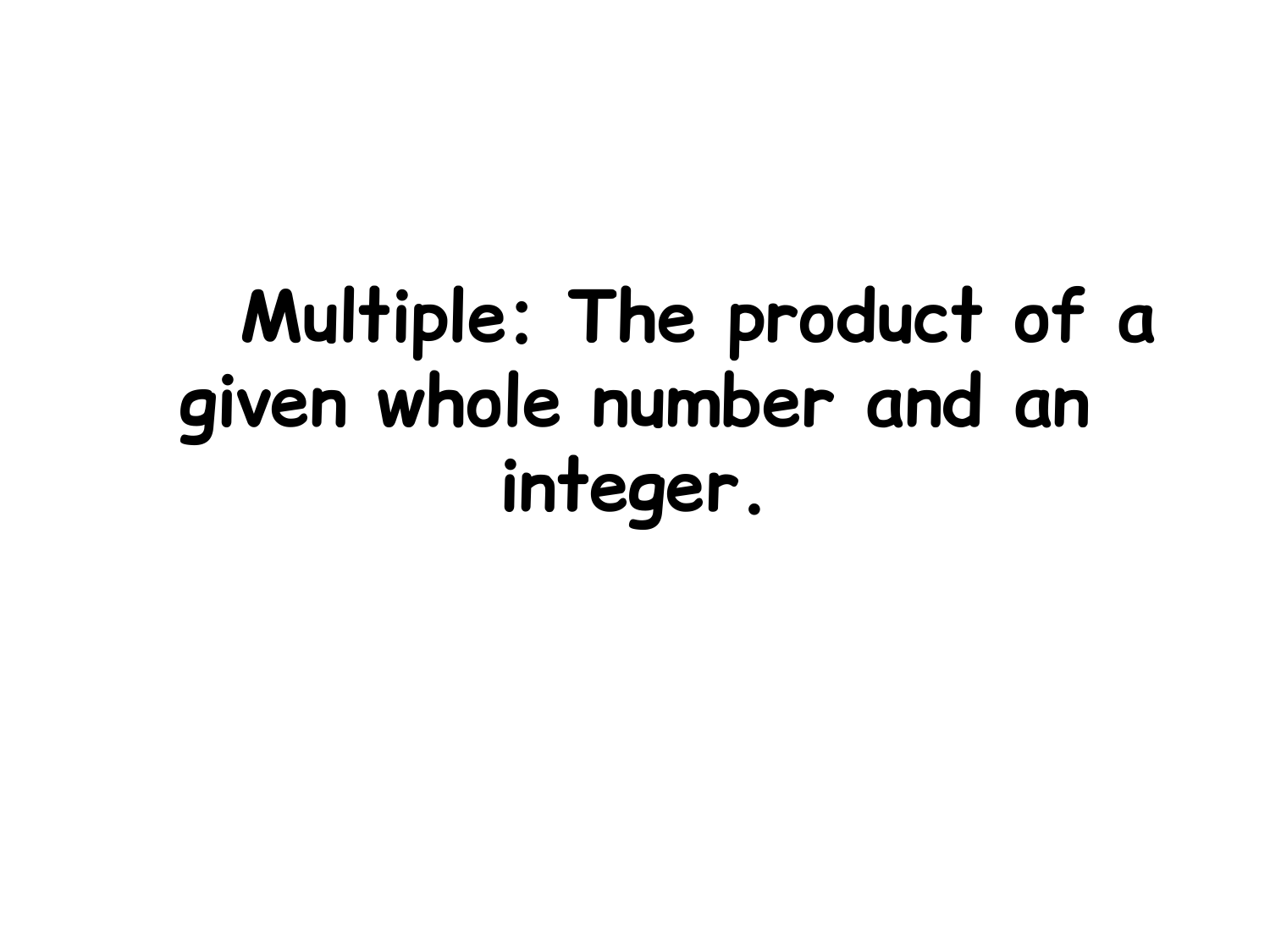

# Multiple: The product of a given whole number and an integer.